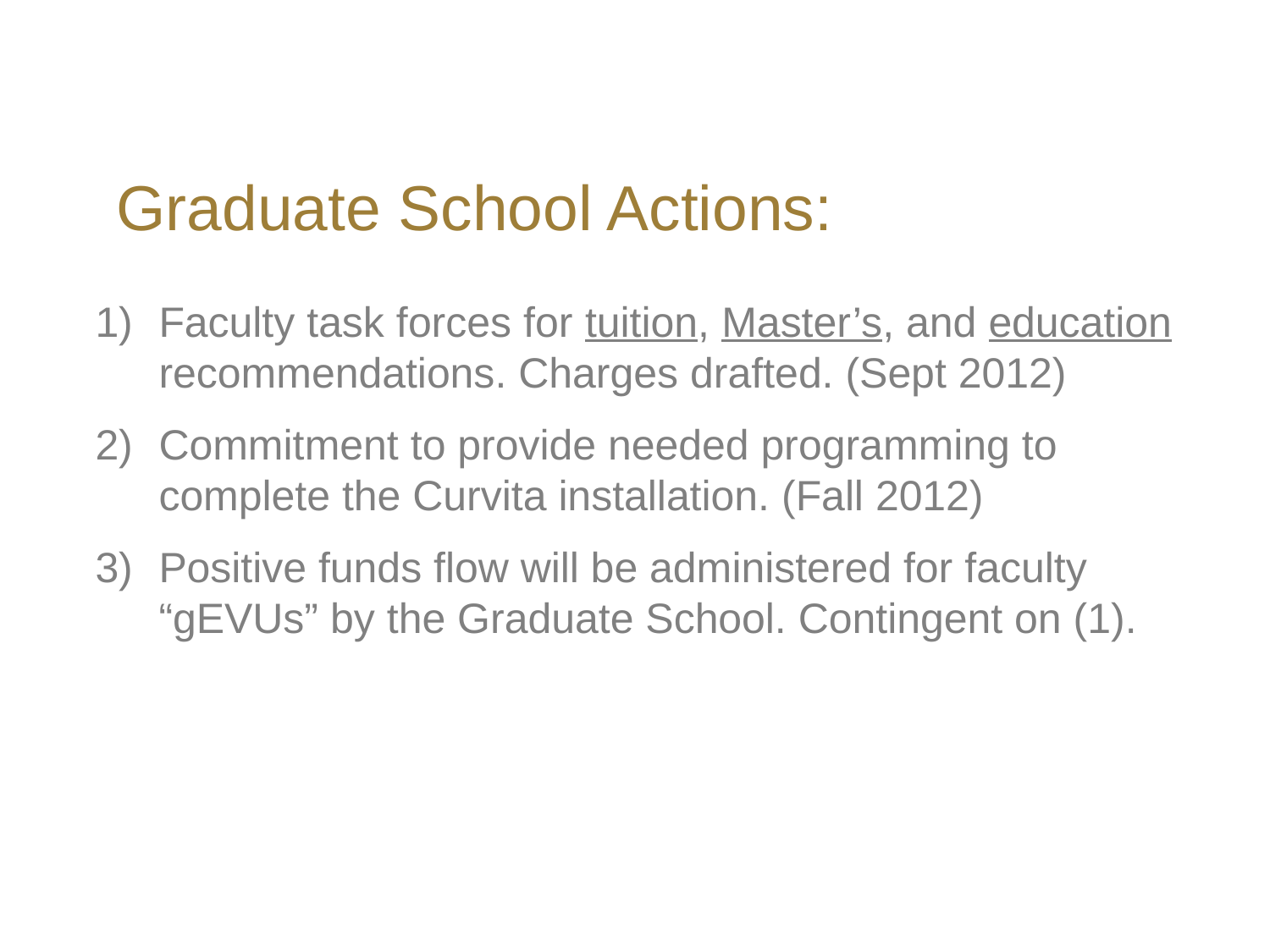

# Graduate School Actions:
Faculty task forces for tuition, Master’s, and education recommendations. Charges drafted. (Sept 2012)
Commitment to provide needed programming to complete the Curvita installation. (Fall 2012)
Positive funds flow will be administered for faculty “gEVUs” by the Graduate School. Contingent on (1).